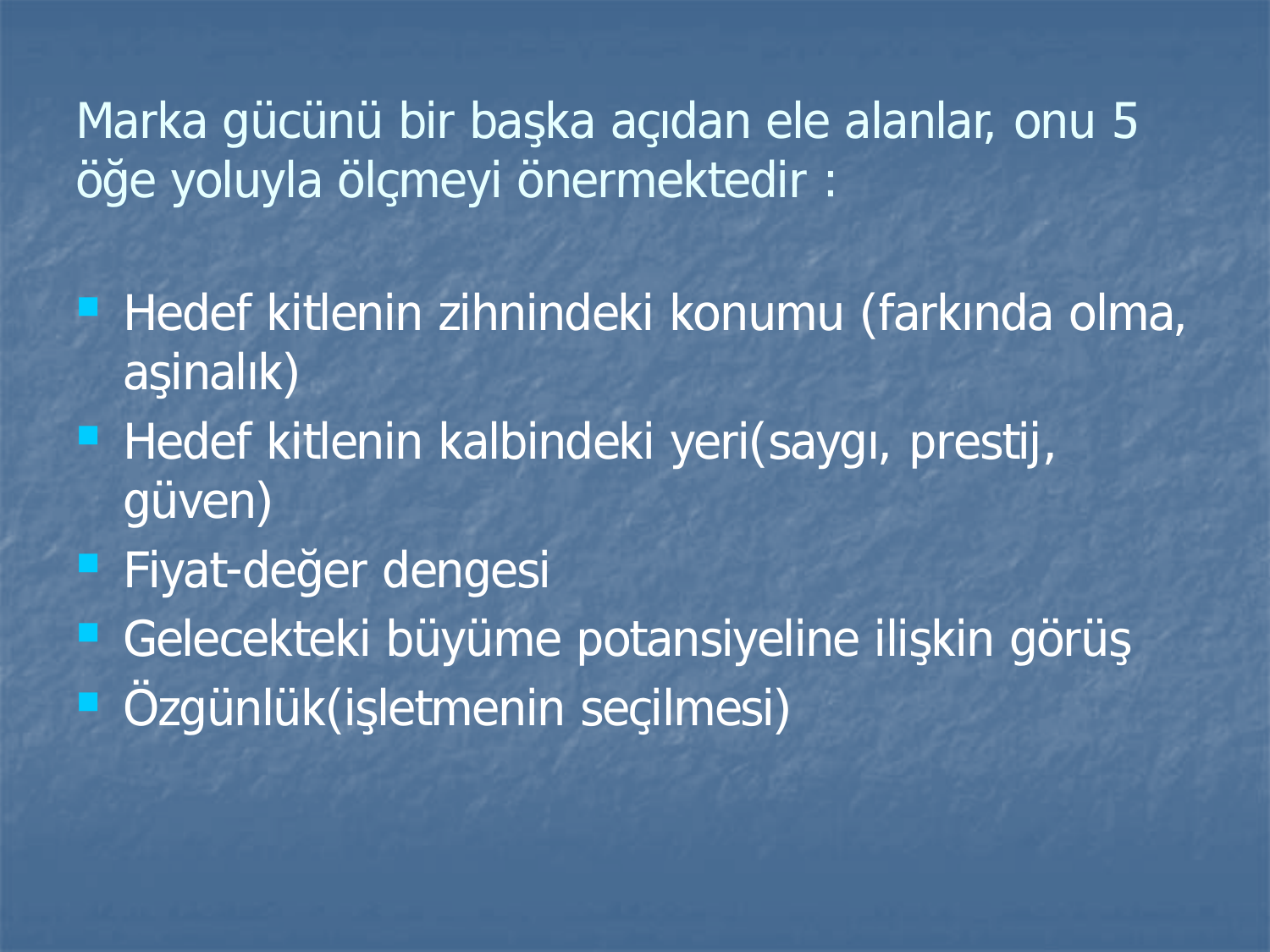

# Marka gücünü bir başka açıdan ele alanlar, onu 5 öğe yoluyla ölçmeyi önermektedir :
Hedef kitlenin zihnindeki konumu (farkında olma, aşinalık)
Hedef kitlenin kalbindeki yeri(saygı, prestij, güven)
Fiyat-değer dengesi
Gelecekteki büyüme potansiyeline ilişkin görüş
Özgünlük(işletmenin seçilmesi)